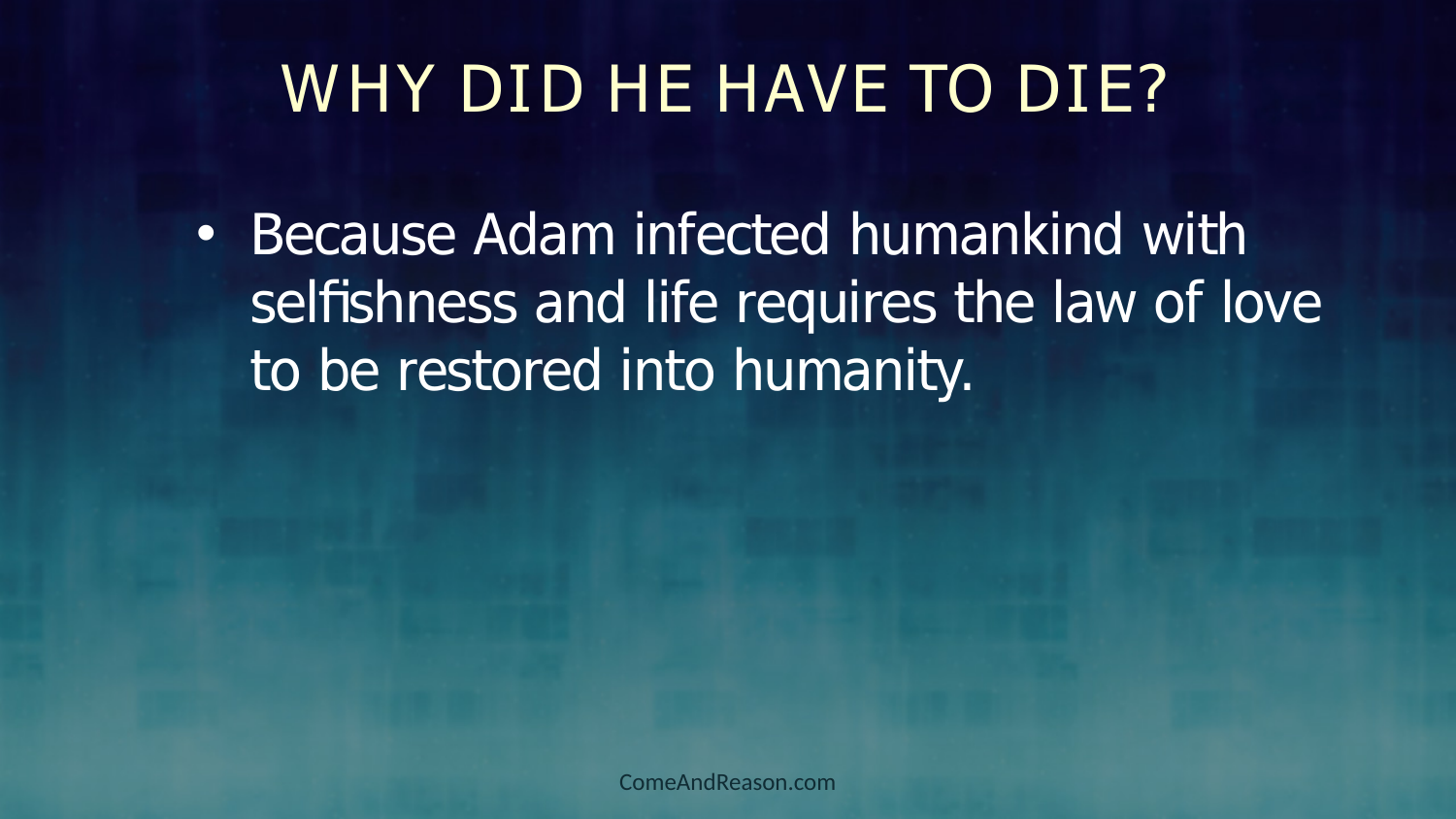

# Why did He have to die?
Because Adam infected humankind with selfishness and life requires the law of love to be restored into humanity.

ComeAndReason.com